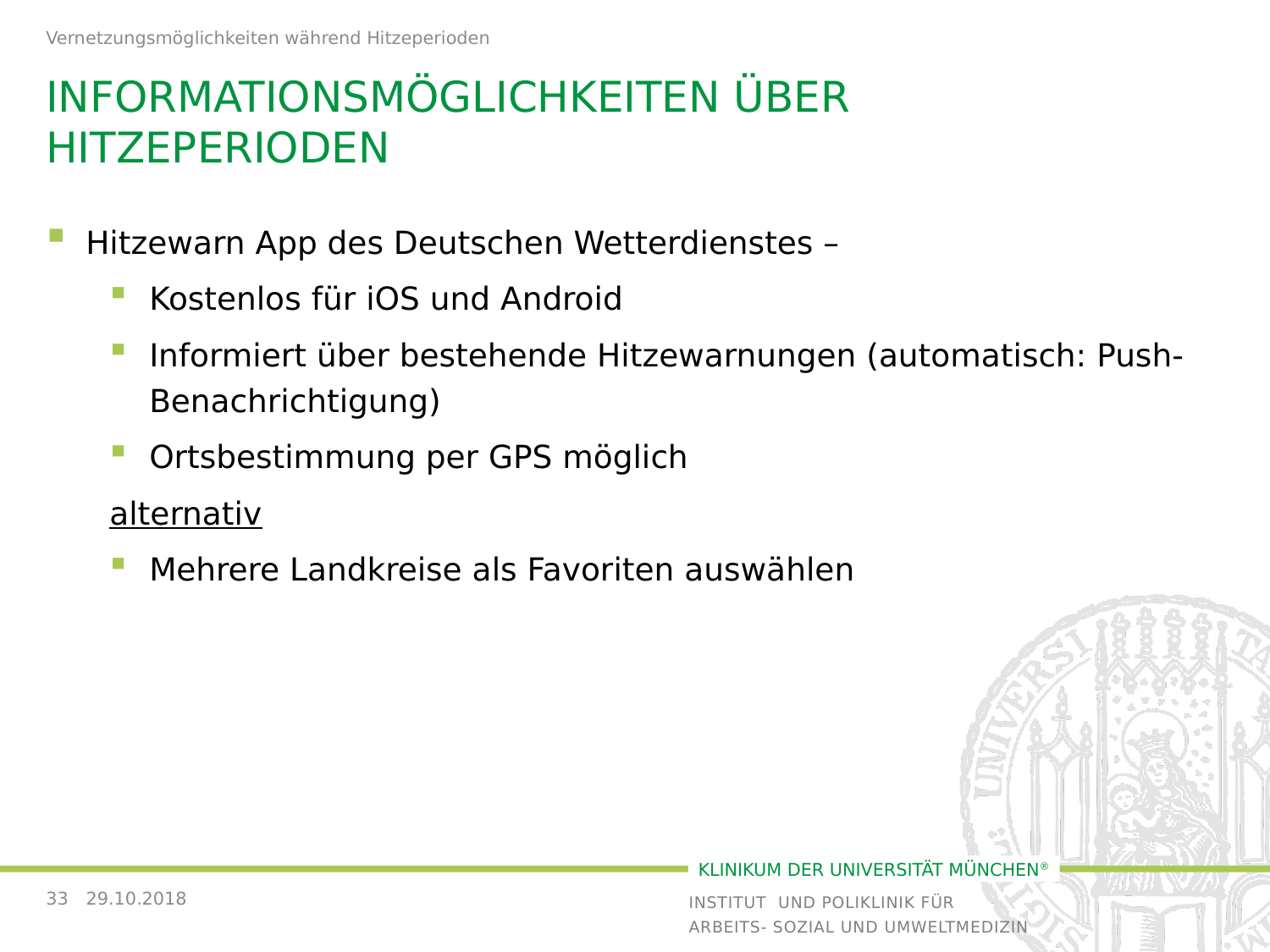

Vernetzungsmöglichkeiten während Hitzeperioden
# Informationsmöglichkeiten über Hitzeperioden
Hitzewarn App des Deutschen Wetterdienstes –
Kostenlos für iOS und Android
Informiert über bestehende Hitzewarnungen (automatisch: Push-Benachrichtigung)
Ortsbestimmung per GPS möglich
alternativ
Mehrere Landkreise als Favoriten auswählen

33
29.10.2018